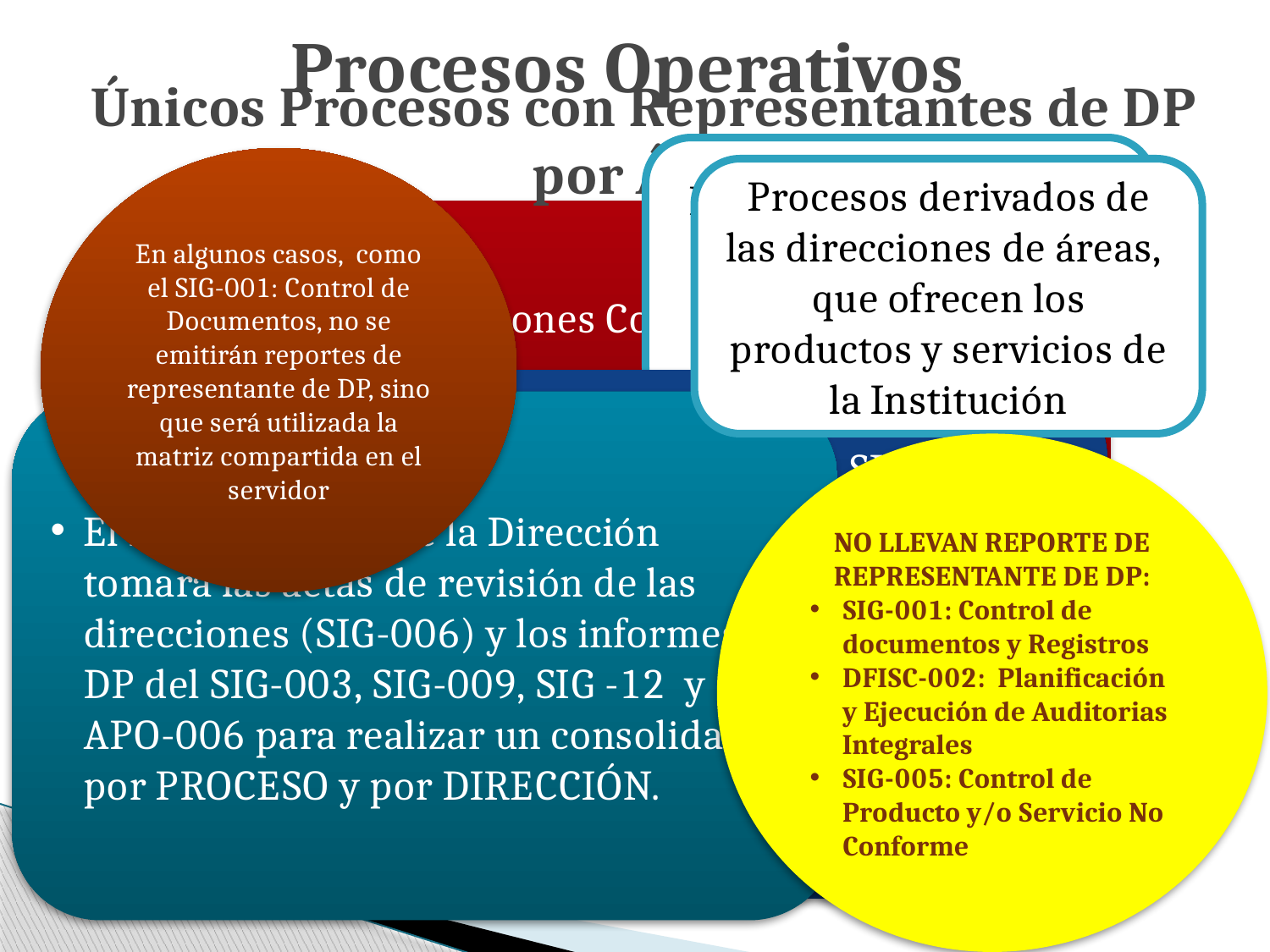

# Procesos Operativos
Únicos Procesos con Representantes de DP por Área
Procesos  transversales que por su naturaleza pertenecen a un área especifica.
En algunos casos,  como el SIG-001: Control de Documentos, no se emitirán reportes de representante de DP, sino que será utilizada la matriz compartida en el servidor
Procesos derivados de las direcciones de áreas,  que ofrecen los productos y servicios de la Institución
SIG-003: Acciones Correctivas y Preventivas
SIG-006: Revisión por la Dirección
SIG-009: Evaluación de Satisfacción de Clientes y Partes Interesadas
APO-001 Comunicación Interna y Externa
Los representantes de áreas de los procesos SIG-003, SIG-006, SIG-009 y SIG-012  realizarán un REPORTE DE REPRESENTANTE DE DP para la dirección de área correspondiente
El Dueño de cada uno de estos Procesos realiza un consolidado de esta información para preparar su Informe de DP
El representante de la Dirección tomara las actas de revisión de las direcciones (SIG-006) y los informes de DP del SIG-003, SIG-009, SIG -12  y el APO-006 para realizar un consolidado por PROCESO y por DIRECCIÓN.
NO LLEVAN REPORTE DE REPRESENTANTE DE DP:
SIG-001: Control de documentos y Registros
DFISC-002:  Planificación y Ejecución de Auditorias  Integrales
SIG-005: Control de Producto y/o Servicio No Conforme